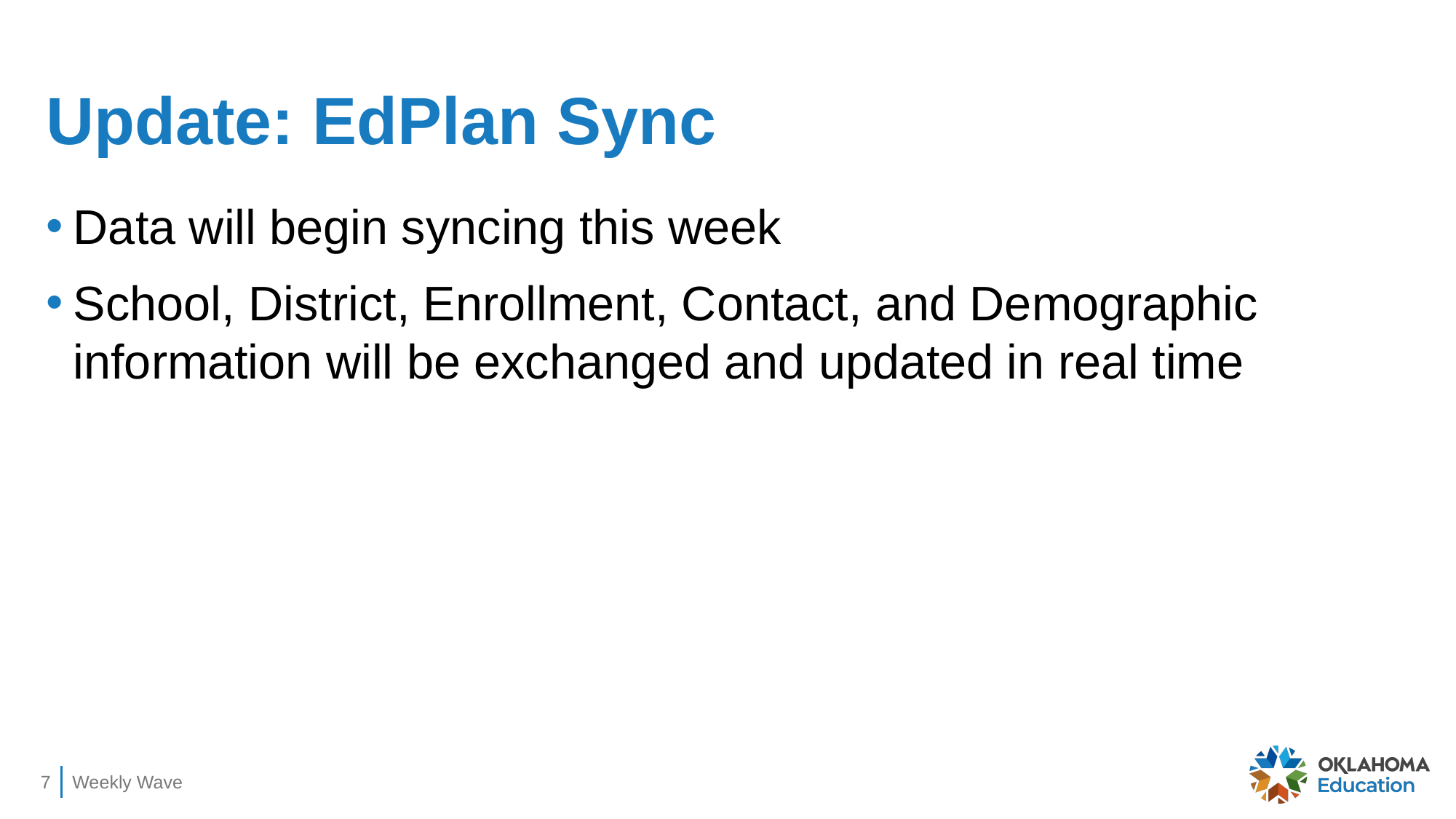

# Update: EdPlan Sync
Data will begin syncing this week
School, District, Enrollment, Contact, and Demographic information will be exchanged and updated in real time

7
Weekly Wave